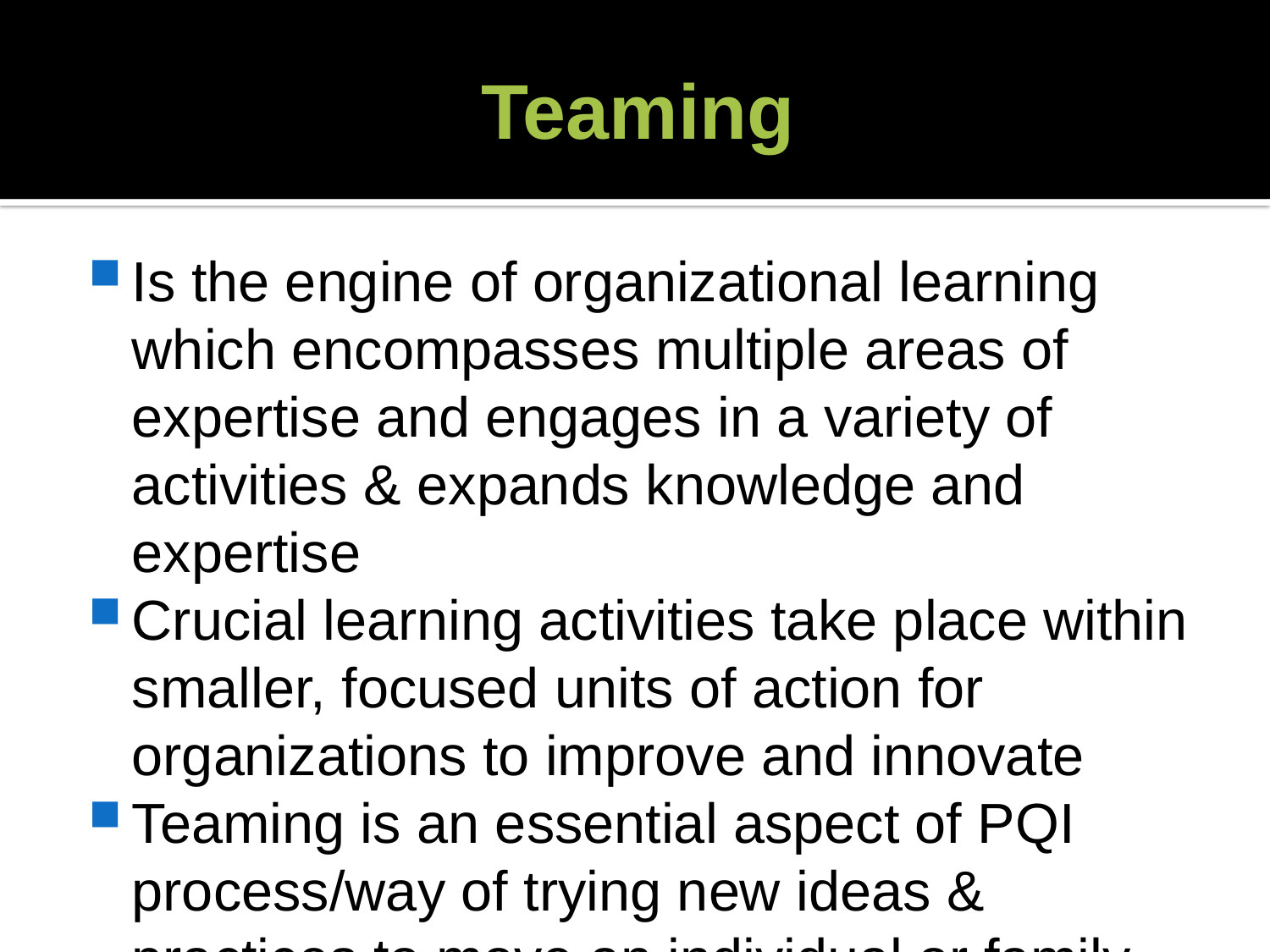

# Teaming
Is the engine of organizational learning which encompasses multiple areas of expertise and engages in a variety of activities & expands knowledge and expertise
Crucial learning activities take place within smaller, focused units of action for organizations to improve and innovate
Teaming is an essential aspect of PQI process/way of trying new ideas & practices to move an individual or family forward